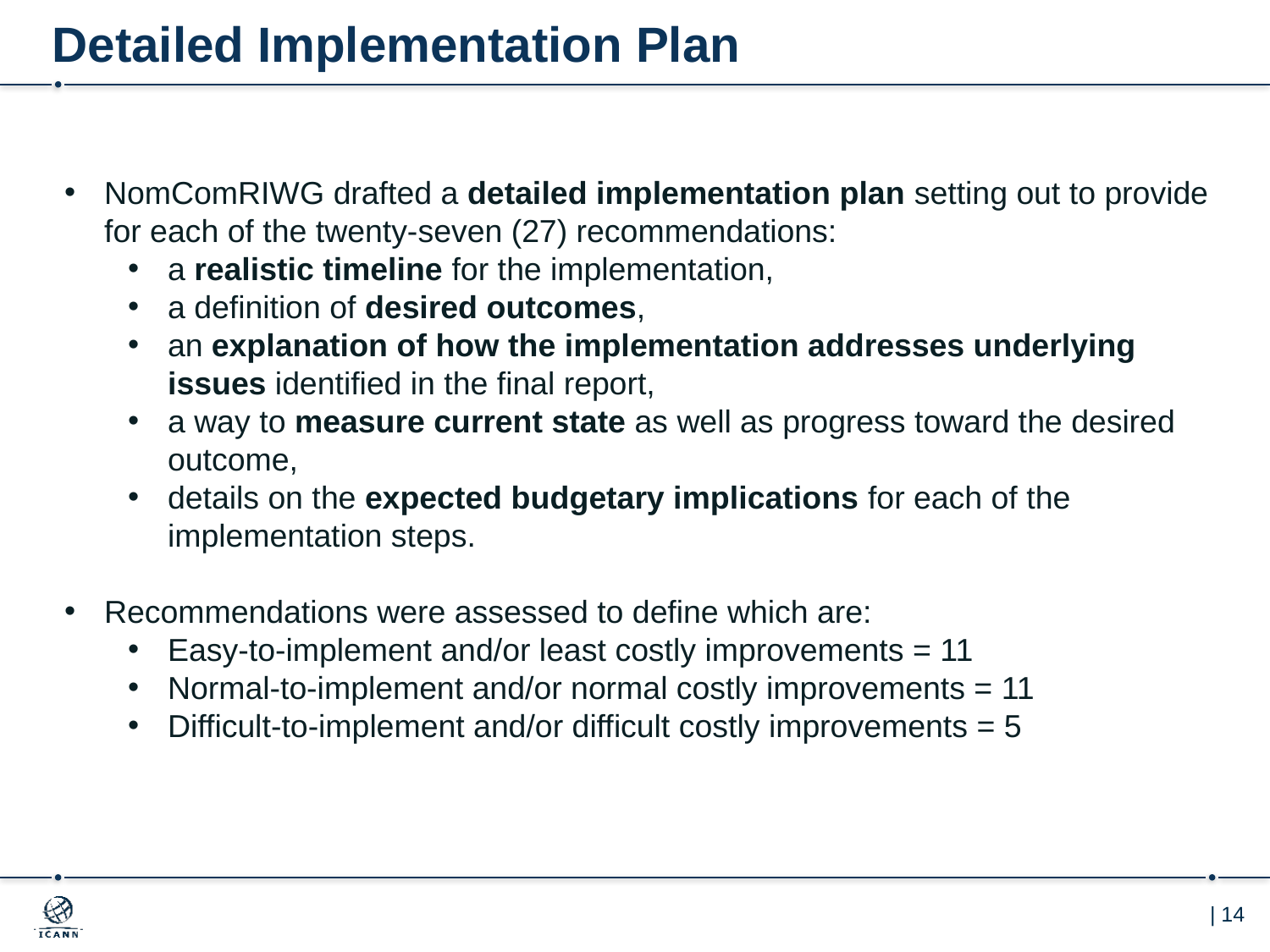

# Detailed Implementation Plan
NomComRIWG drafted a detailed implementation plan setting out to provide for each of the twenty-seven (27) recommendations:
a realistic timeline for the implementation,
a definition of desired outcomes,
an explanation of how the implementation addresses underlying issues identified in the final report,
a way to measure current state as well as progress toward the desired outcome,
details on the expected budgetary implications for each of the implementation steps.

Recommendations were assessed to define which are:
Easy-to-implement and/or least costly improvements = 11
Normal-to-implement and/or normal costly improvements = 11
Difficult-to-implement and/or difficult costly improvements = 5